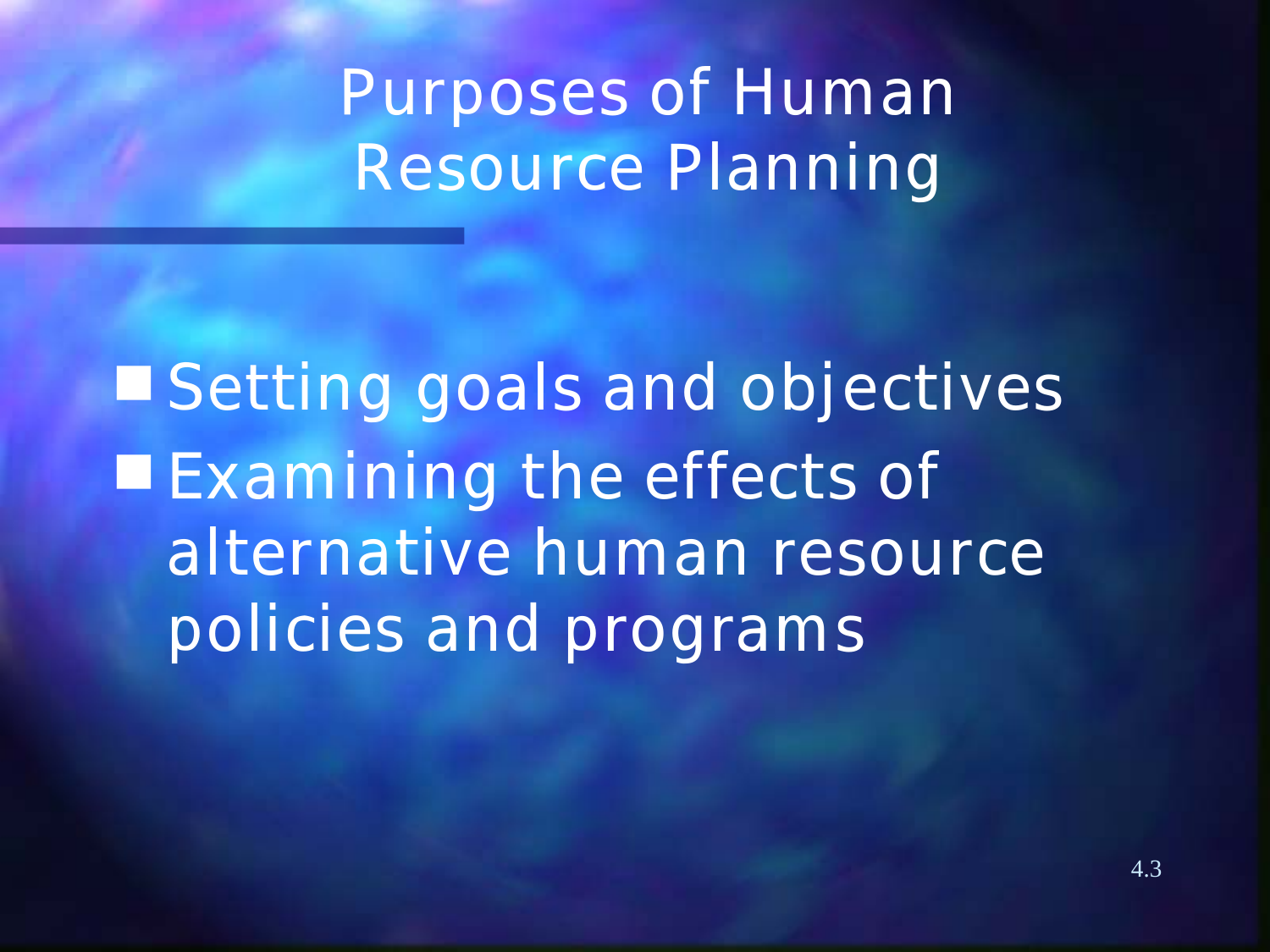

# Purposes of Human Resource Planning

Setting goals and objectives
Examining the effects of alternative human resource policies and programs
4.3